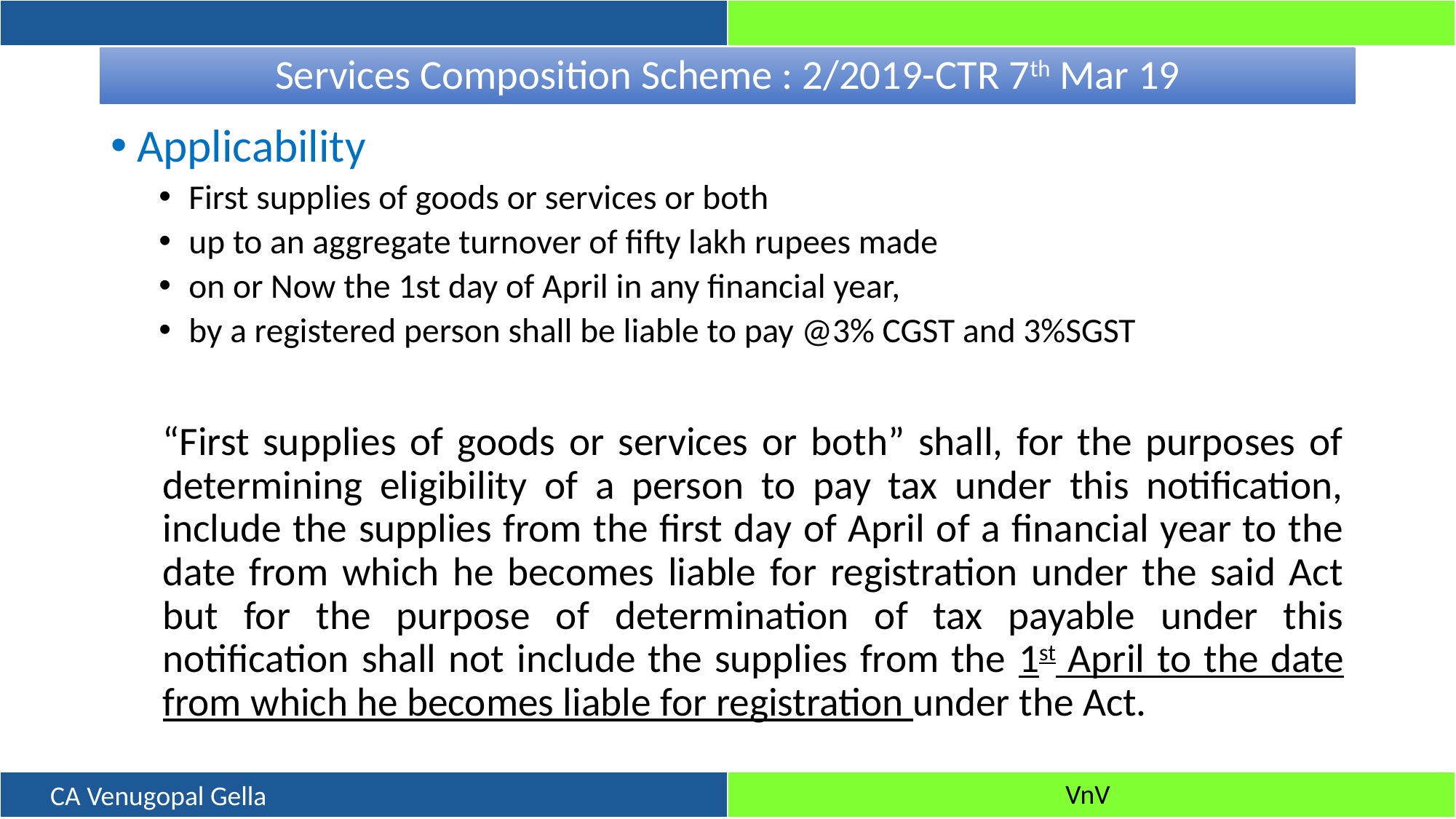

# Services Composition Scheme : 2/2019-CTR 7th Mar 19
Applicability
First supplies of goods or services or both
up to an aggregate turnover of fifty lakh rupees made
on or Now the 1st day of April in any financial year,
by a registered person shall be liable to pay @3% CGST and 3%SGST

“First supplies of goods or services or both” shall, for the purposes of determining eligibility of a person to pay tax under this notification, include the supplies from the first day of April of a financial year to the date from which he becomes liable for registration under the said Act but for the purpose of determination of tax payable under this notification shall not include the supplies from the 1st April to the date from which he becomes liable for registration under the Act.